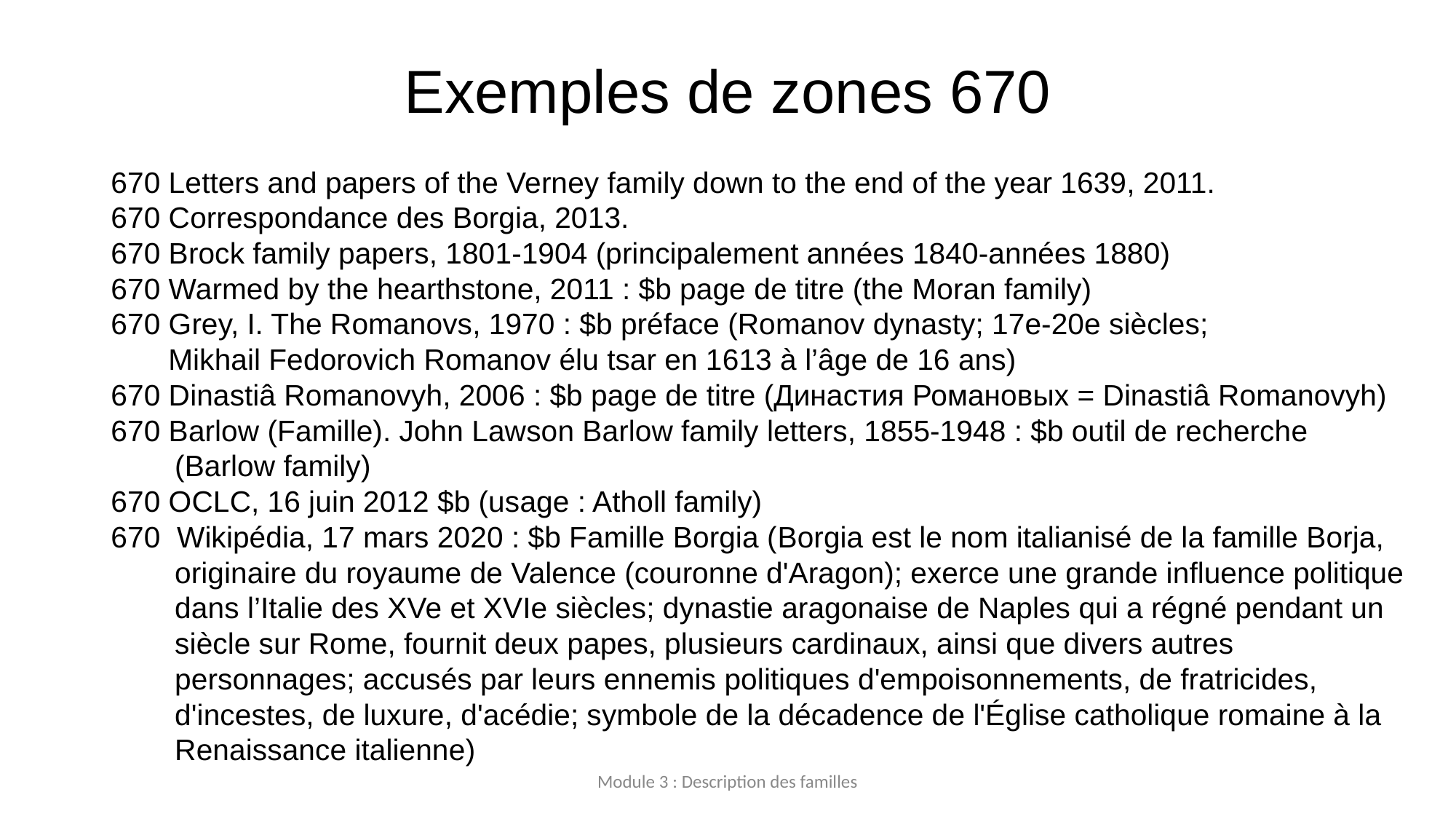

# Exemples de zones 670
670 Letters and papers of the Verney family down to the end of the year 1639, 2011.
670 Correspondance des Borgia, 2013.
670 Brock family papers, 1801-1904 (principalement années 1840-années 1880)
670 Warmed by the hearthstone, 2011 : $b page de titre (the Moran family)
670 Grey, I. The Romanovs, 1970 : $b préface (Romanov dynasty; 17e-20e siècles;
       Mikhail Fedorovich Romanov élu tsar en 1613 à l’âge de 16 ans)
670 Dinastiâ Romanovyh, 2006 : $b page de titre (Династия Романовых = Dinastiâ Romanovyh)
670 Barlow (Famille). John Lawson Barlow family letters, 1855-1948 : $b outil de recherche (Barlow family)
670 OCLC, 16 juin 2012 $b (usage : Atholl family)
670  Wikipédia, 17 mars 2020 : $b Famille Borgia (Borgia est le nom italianisé de la famille Borja, originaire du royaume de Valence (couronne d'Aragon); exerce une grande influence politique dans l’Italie des XVe et XVIe siècles; dynastie aragonaise de Naples qui a régné pendant un siècle sur Rome, fournit deux papes, plusieurs cardinaux, ainsi que divers autres personnages; accusés par leurs ennemis politiques d'empoisonnements, de fratricides, d'incestes, de luxure, d'acédie; symbole de la décadence de l'Église catholique romaine à la Renaissance italienne)

Module 3 : Description des familles